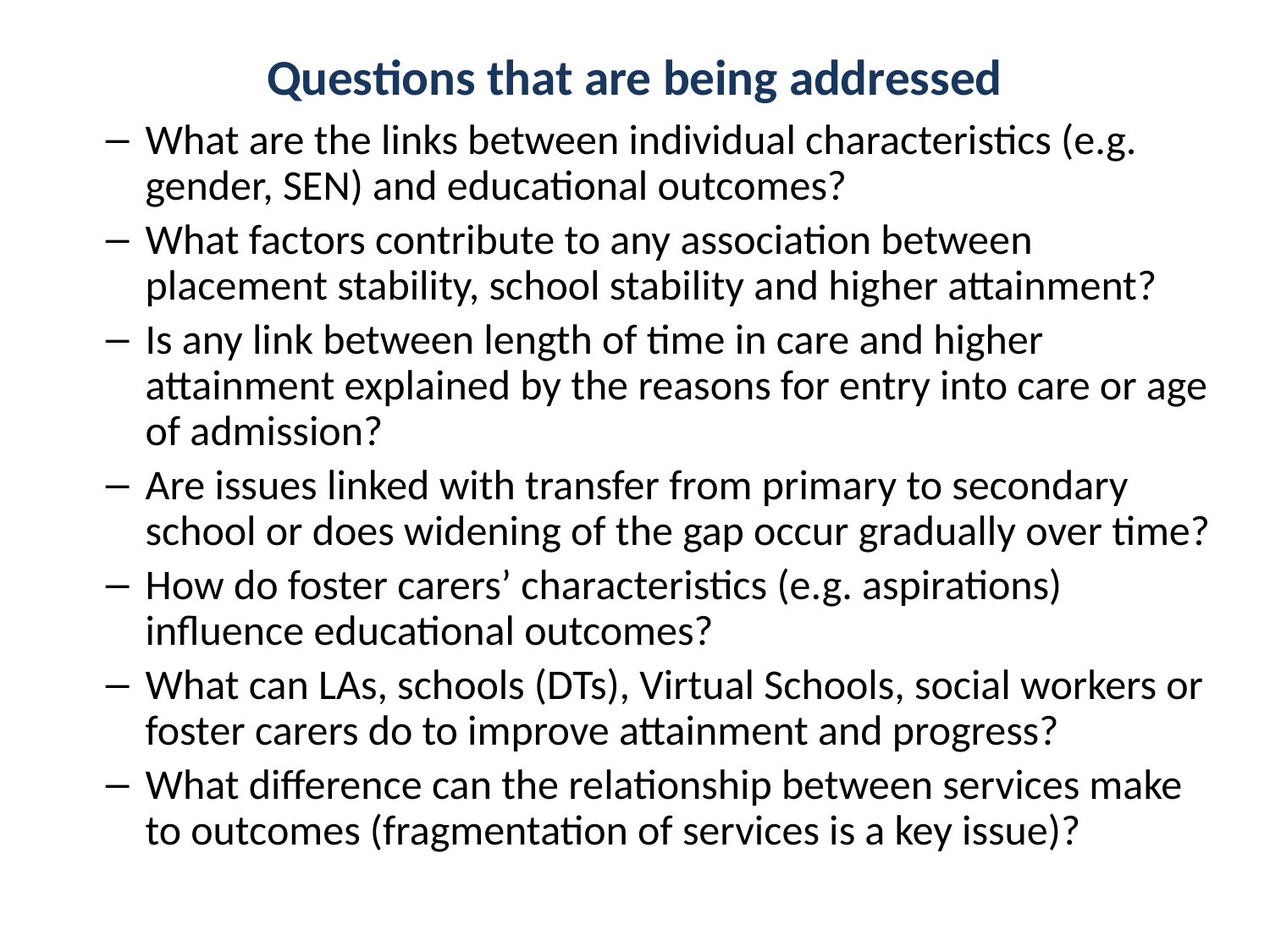

# Questions that are being addressed
What are the links between individual characteristics (e.g. gender, SEN) and educational outcomes?
What factors contribute to any association between placement stability, school stability and higher attainment?
Is any link between length of time in care and higher attainment explained by the reasons for entry into care or age of admission?
Are issues linked with transfer from primary to secondary school or does widening of the gap occur gradually over time?
How do foster carers’ characteristics (e.g. aspirations) influence educational outcomes?
What can LAs, schools (DTs), Virtual Schools, social workers or foster carers do to improve attainment and progress?
What difference can the relationship between services make to outcomes (fragmentation of services is a key issue)?